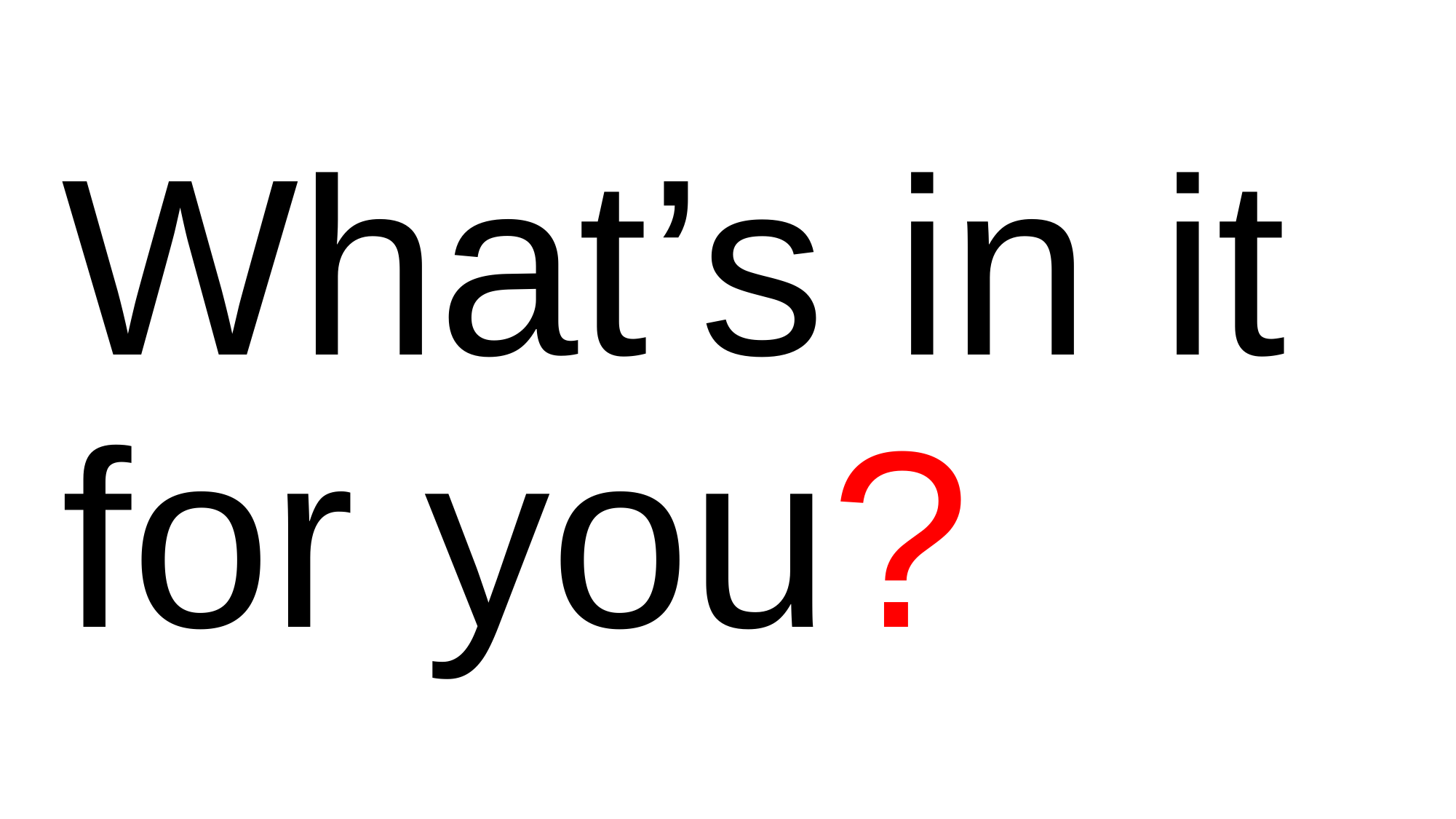

# What’s in it for you?
ROI